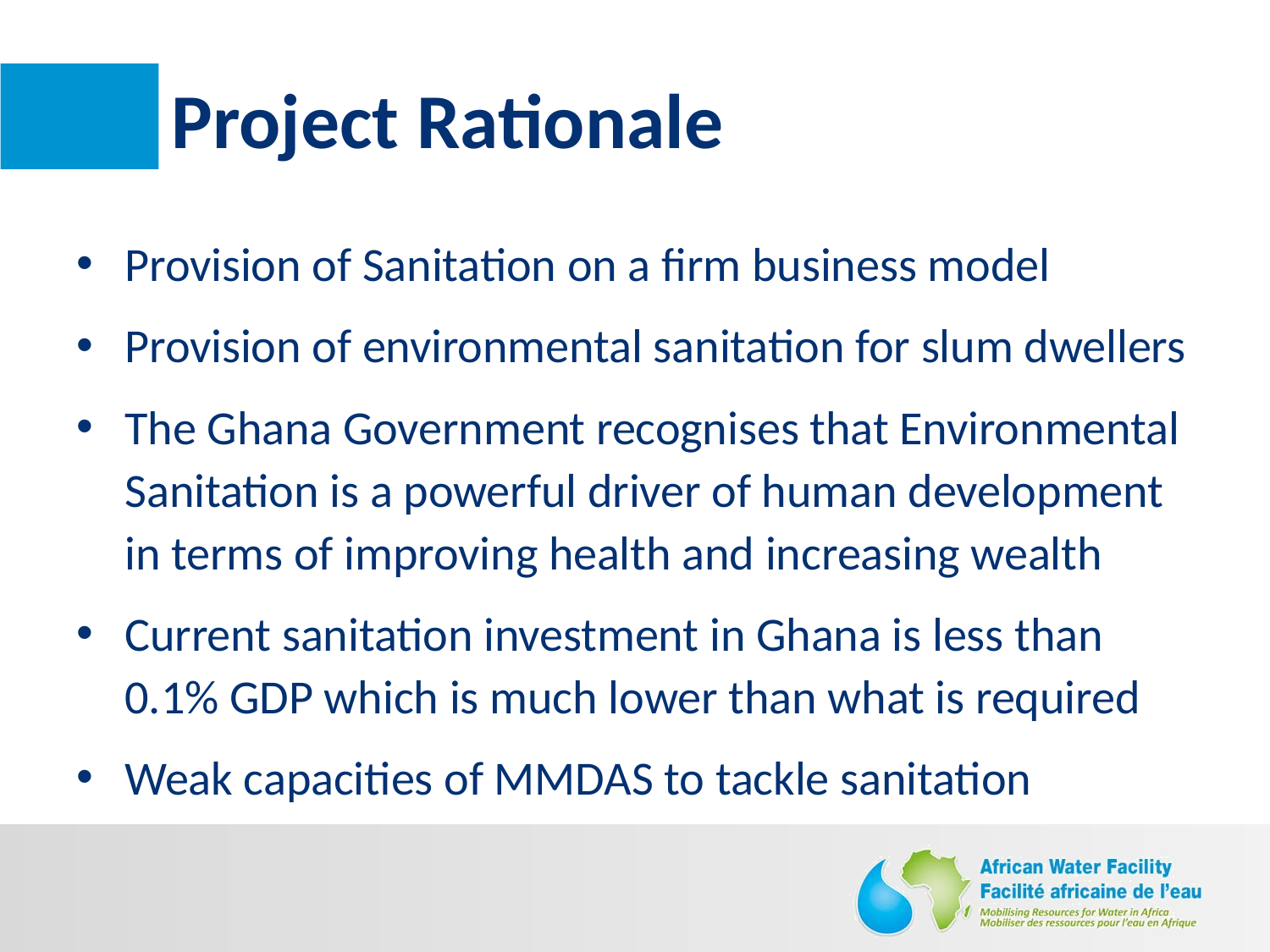

# Project Rationale
Provision of Sanitation on a firm business model
Provision of environmental sanitation for slum dwellers
The Ghana Government recognises that Environmental Sanitation is a powerful driver of human development in terms of improving health and increasing wealth
Current sanitation investment in Ghana is less than 0.1% GDP which is much lower than what is required
Weak capacities of MMDAS to tackle sanitation